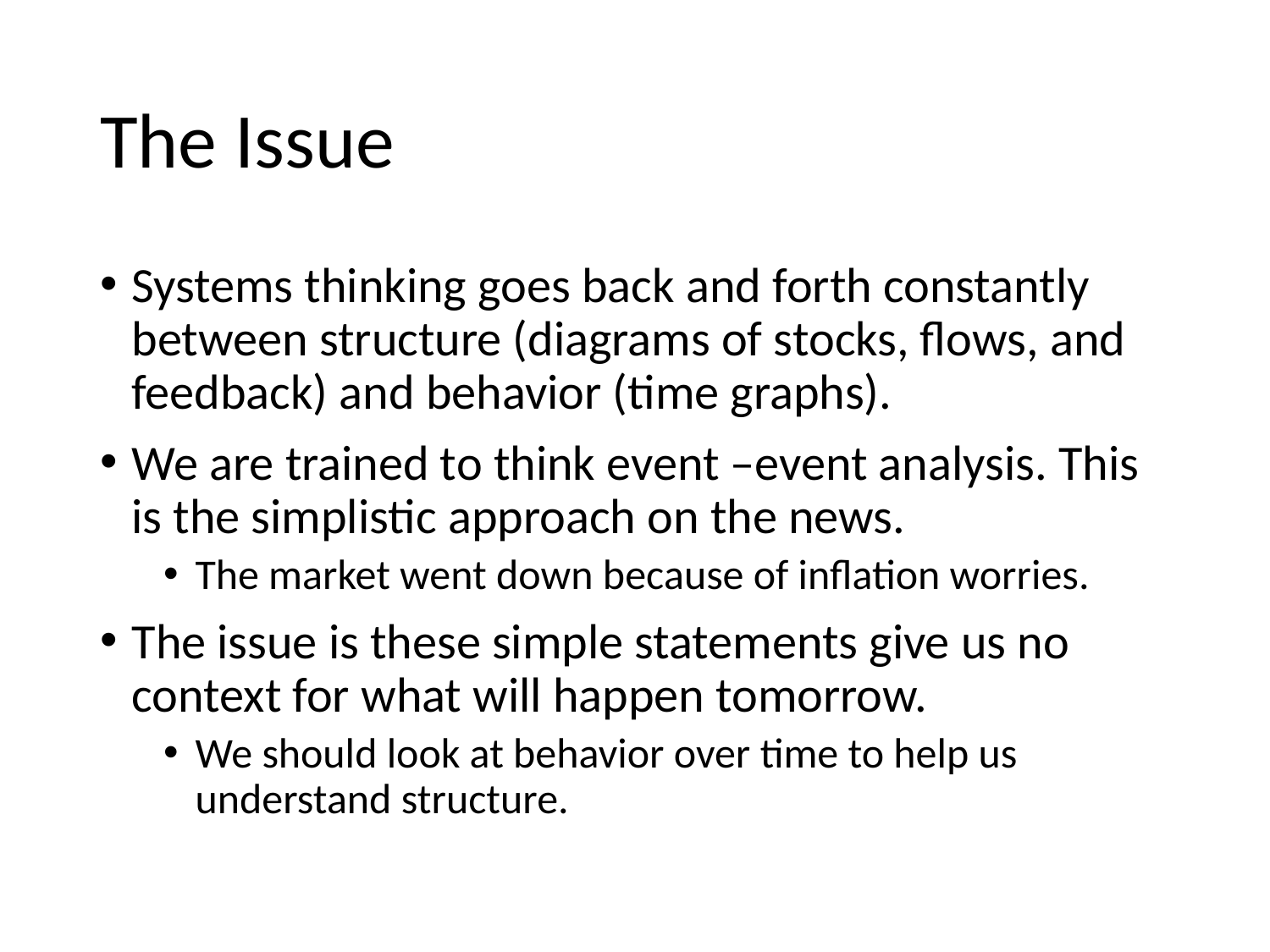

# The Issue
Systems thinking goes back and forth constantly between structure (diagrams of stocks, flows, and feedback) and behavior (time graphs).
We are trained to think event –event analysis. This is the simplistic approach on the news.
The market went down because of inflation worries.
The issue is these simple statements give us no context for what will happen tomorrow.
We should look at behavior over time to help us understand structure.